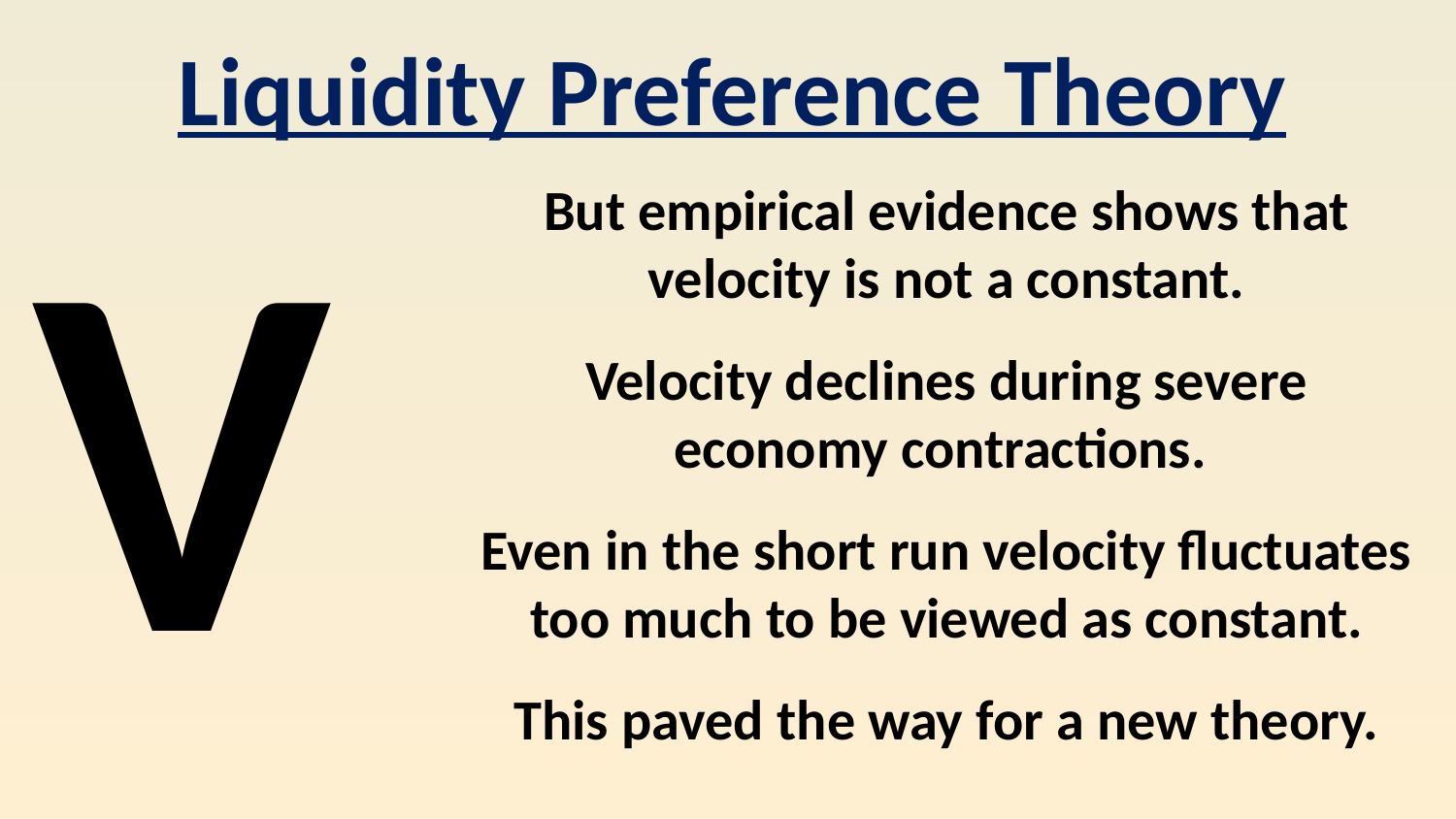

Liquidity Preference Theory
V
But empirical evidence shows that velocity is not a constant.

Velocity declines during severe economy contractions.

Even in the short run velocity fluctuates too much to be viewed as constant.

This paved the way for a new theory.